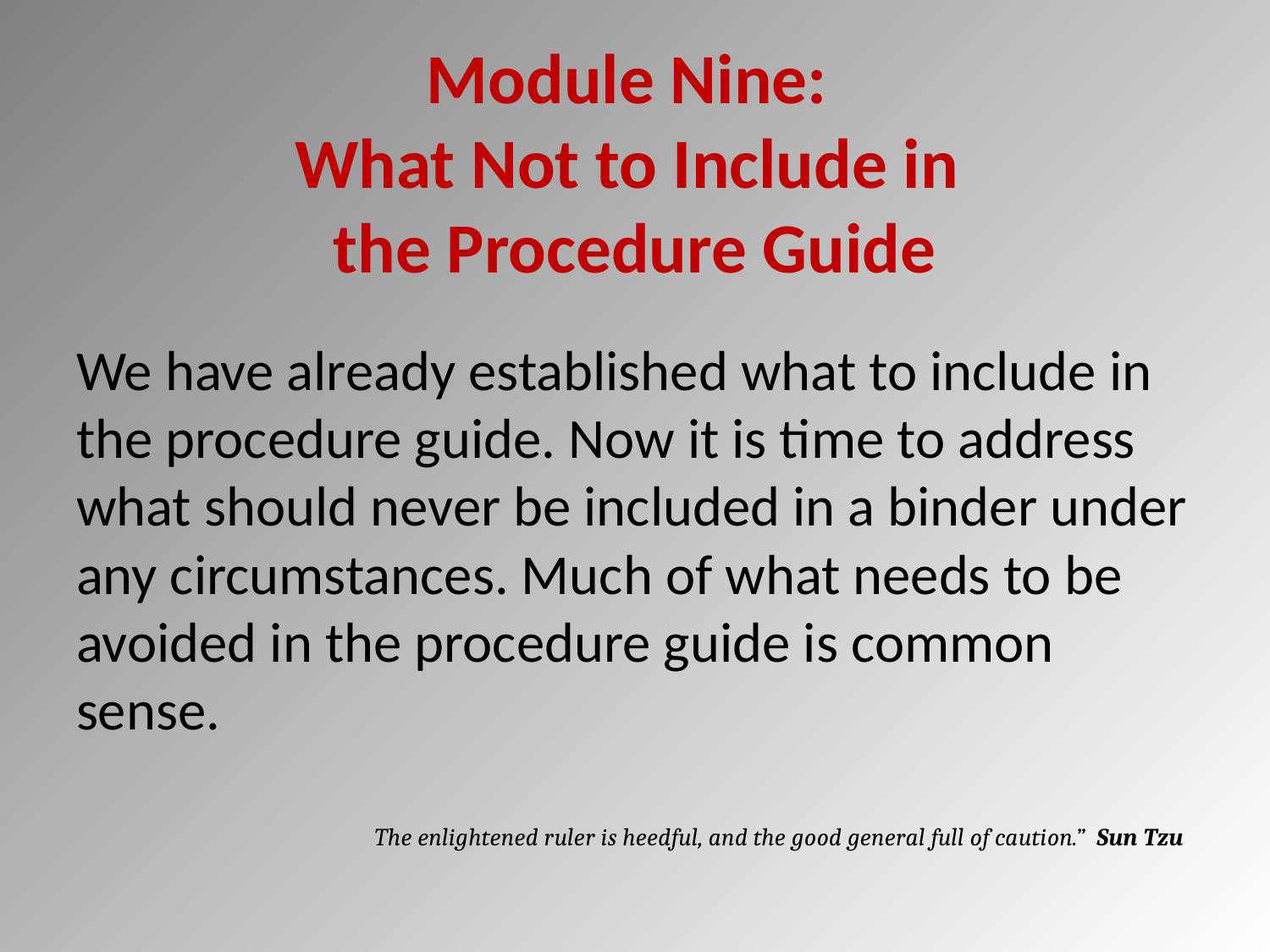

# Module Nine: What Not to Include in the Procedure Guide
We have already established what to include in the procedure guide. Now it is time to address what should never be included in a binder under any circumstances. Much of what needs to be avoided in the procedure guide is common sense.
The enlightened ruler is heedful, and the good general full of caution.”  Sun Tzu